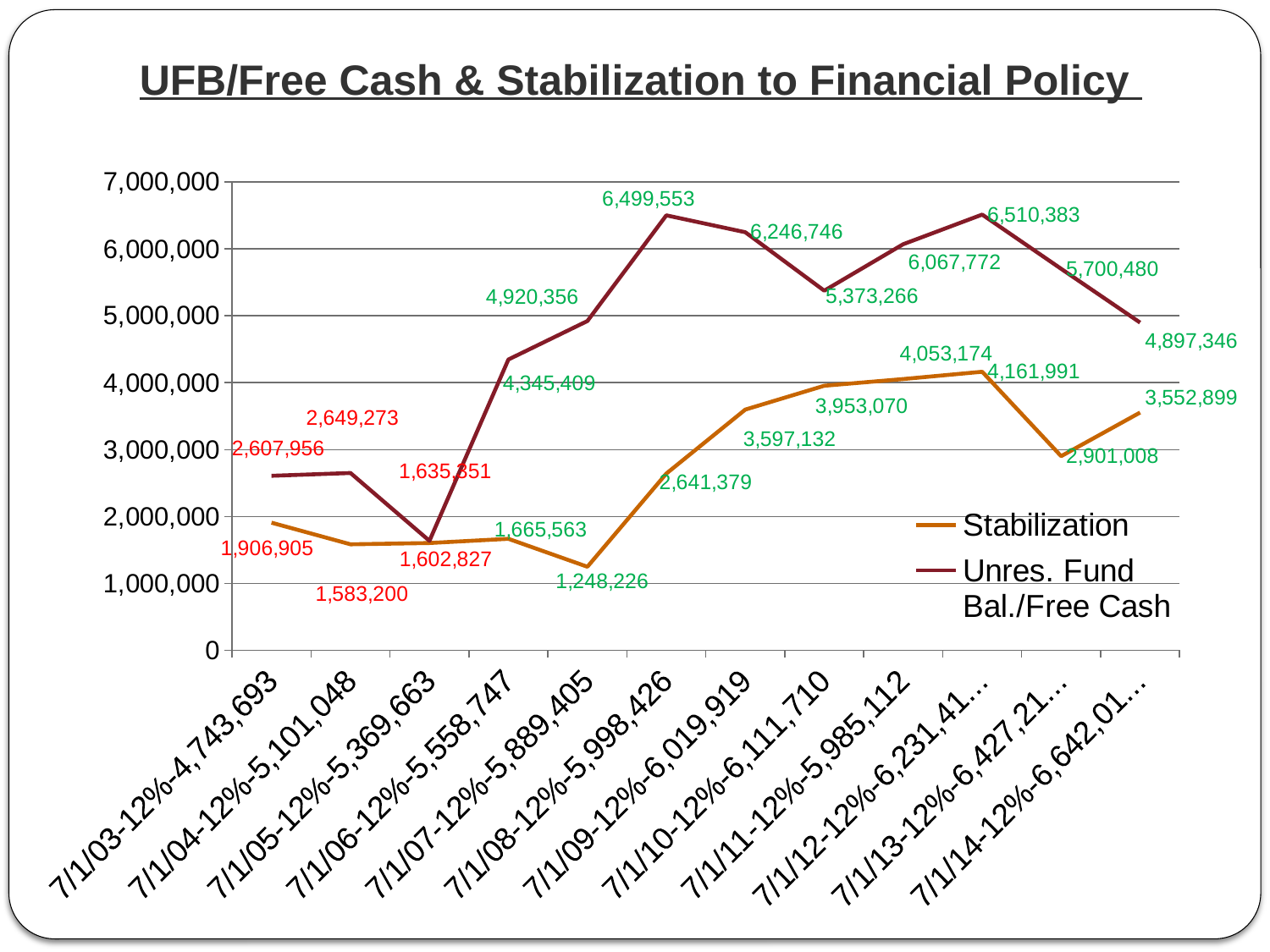

# UFB/Free Cash & Stabilization to Financial Policy

### Chart

| Category | Stabilization | Unres. Fund Bal./Free Cash |
|---|---|---|
| 7/1/03-12%-4,743,693 | 1906905.0 | 2607956.0 |
| 7/1/04-12%-5,101,048 | 1583200.0 | 2649273.0 |
| 7/1/05-12%-5,369,663 | 1602827.0 | 1635351.0 |
| 7/1/06-12%-5,558,747 | 1665563.0 | 4345409.0 |
| 7/1/07-12%-5,889,405 | 1248226.0 | 4920356.0 |
| 7/1/08-12%-5,998,426 | 2641379.0 | 6499553.0 |
| 7/1/09-12%-6,019,919 | 3597132.0 | 6246746.0 |
| 7/1/10-12%-6,111,710 | 3953070.0 | 5373266.0 |
| 7/1/11-12%-5,985,112 | 4053174.0 | 6067772.0 |
| 7/1/12-12%-6,231,414 ** | 4161991.0 | 6510383.0 |
| 7/1/13-12%-6,427,210 ** | 2901008.0 | 5700480.0 |
| 7/1/14-12%-6,642,016 ** | 3552899.0 | 4897346.0 |